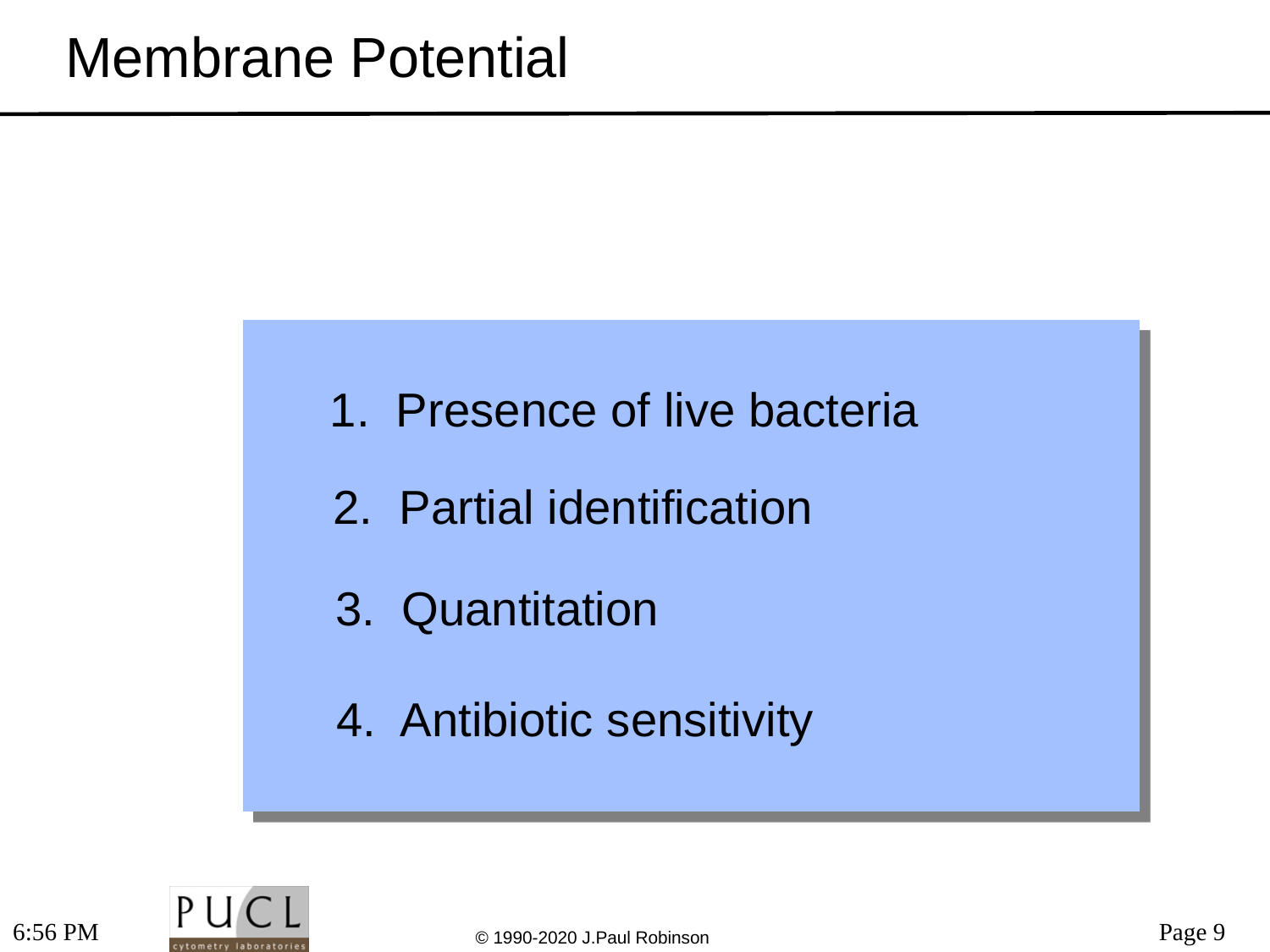

Membrane Potential

1.  Presence of live bacteria
2.  Partial identification
3.  Quantitation
4.  Antibiotic sensitivity
6:56 PM
© 1990-2020 J.Paul Robinson